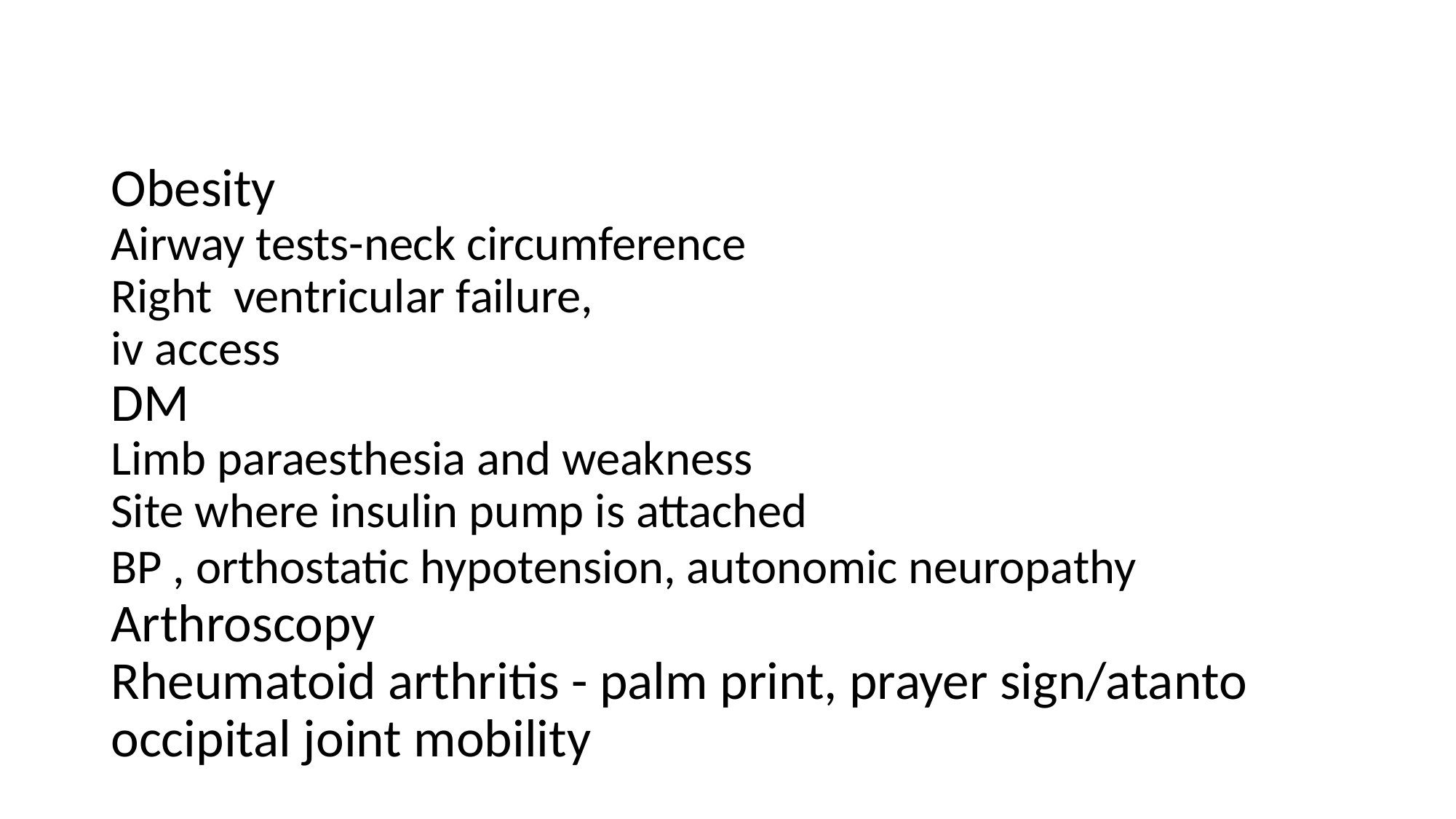

# Obesity Airway tests-neck circumference Right  ventricular failure, iv access DM Limb paraesthesia and weakness Site where insulin pump is attached BP , orthostatic hypotension, autonomic neuropathy  Arthroscopy Rheumatoid arthritis - palm print, prayer sign/atanto occipital joint mobility